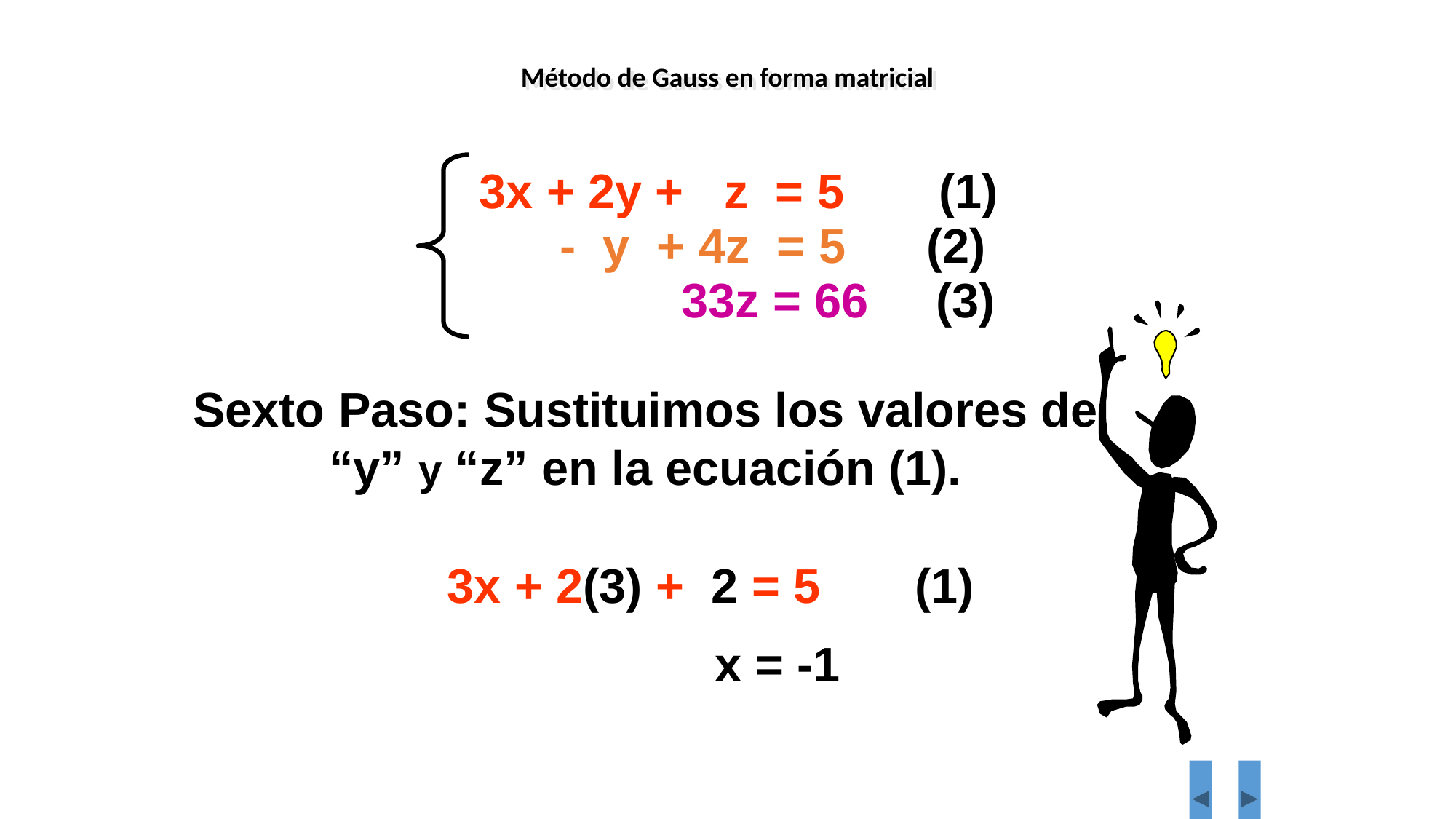

Método de Gauss en forma matricial

3x + 2y +   z  = 5       (1)
      -  y  + 4z  = 5      (2)
               33z = 66     (3)

Sexto Paso: Sustituimos los valores de “y” y “z” en la ecuación (1).
3x + 2(3) +  2 = 5       (1)
x = -1